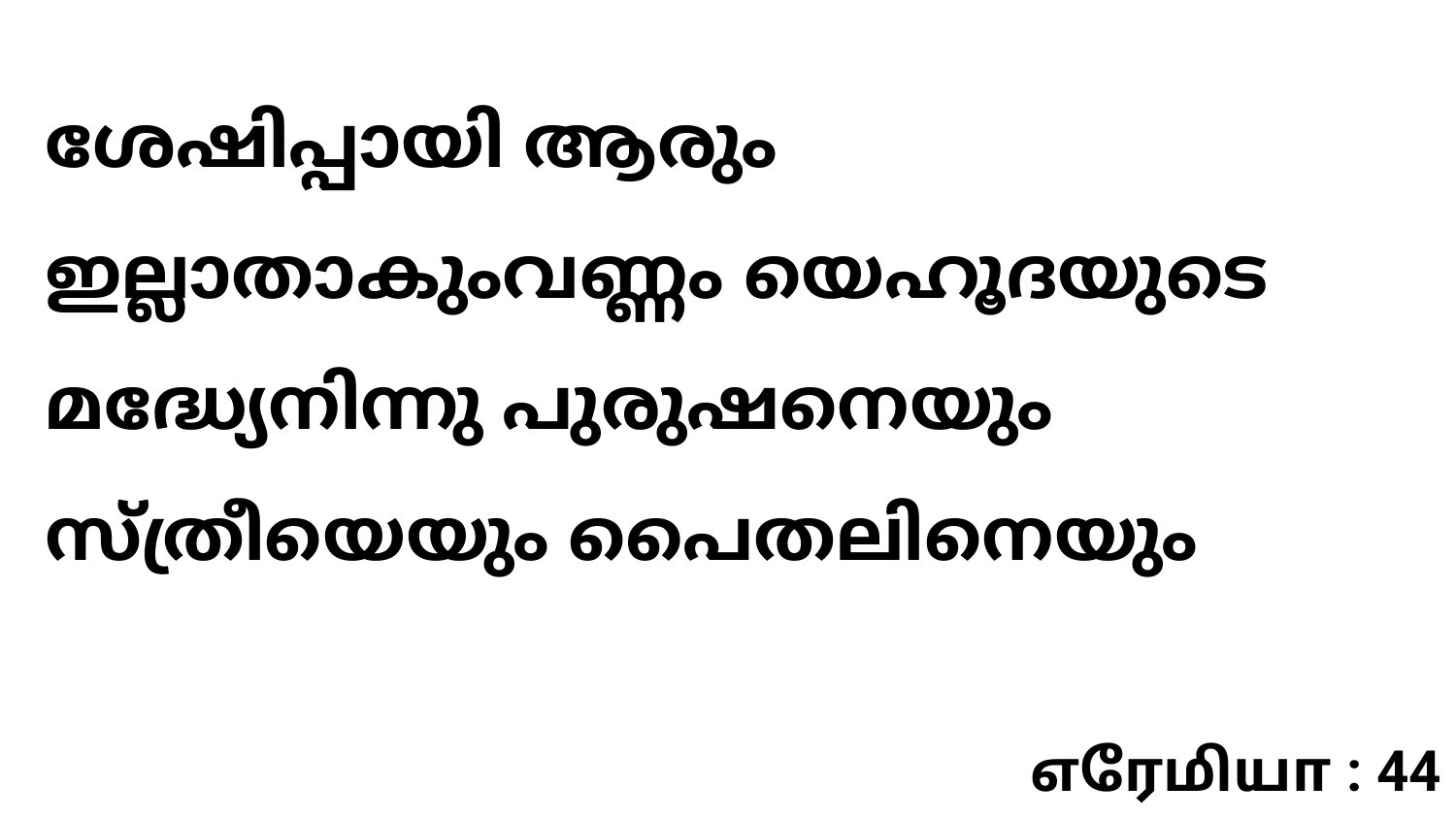

ശേഷിപ്പായി ആരും ഇല്ലാതാകുംവണ്ണം യെഹൂദയുടെ മദ്ധ്യേനിന്നു പുരുഷനെയും സ്ത്രീയെയും പൈതലിനെയും
எரேமியா : 44